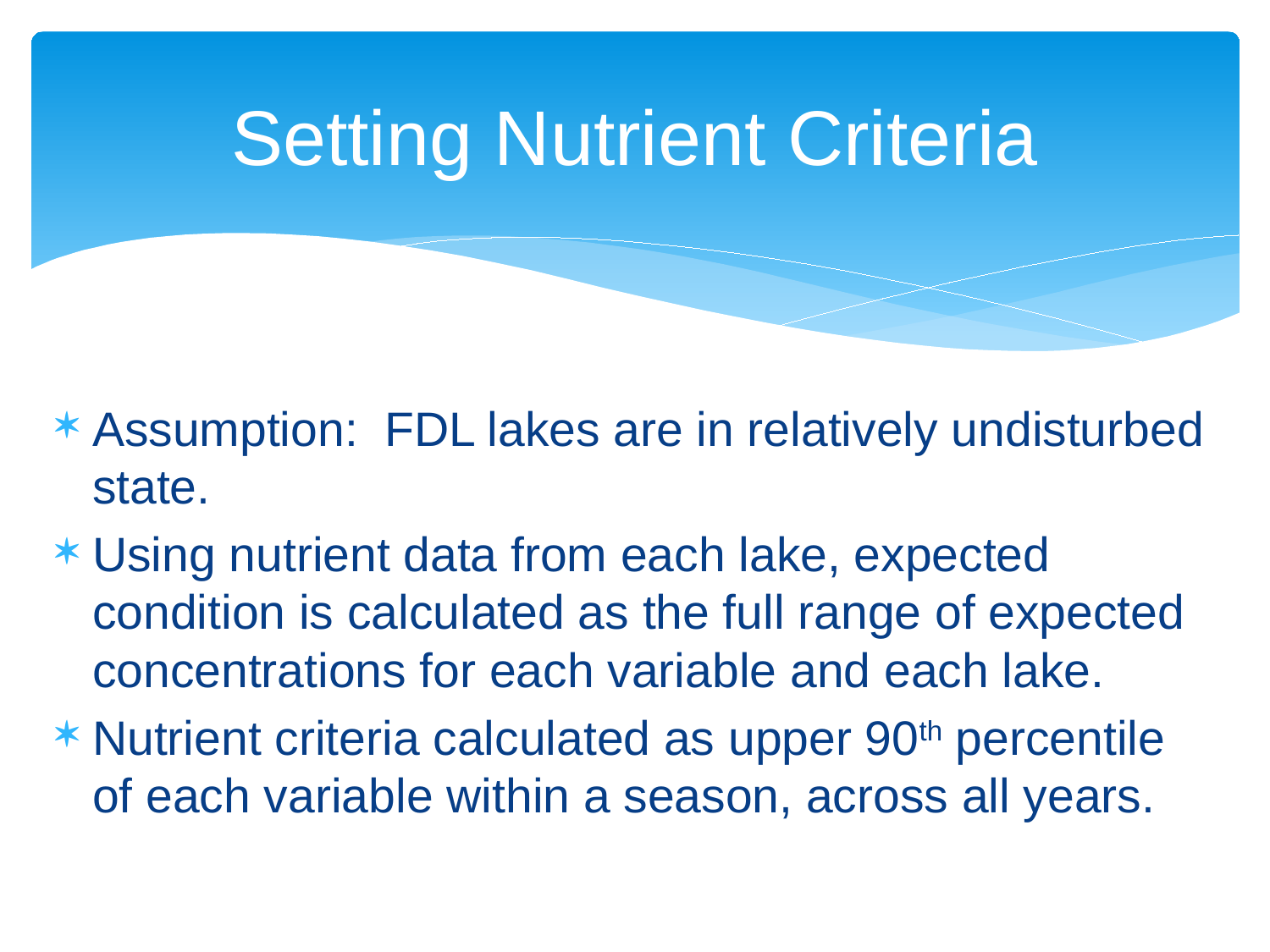

# Setting Nutrient Criteria
Assumption:  FDL lakes are in relatively undisturbed state.
Using nutrient data from each lake, expected condition is calculated as the full range of expected concentrations for each variable and each lake.
Nutrient criteria calculated as upper 90th percentile of each variable within a season, across all years.